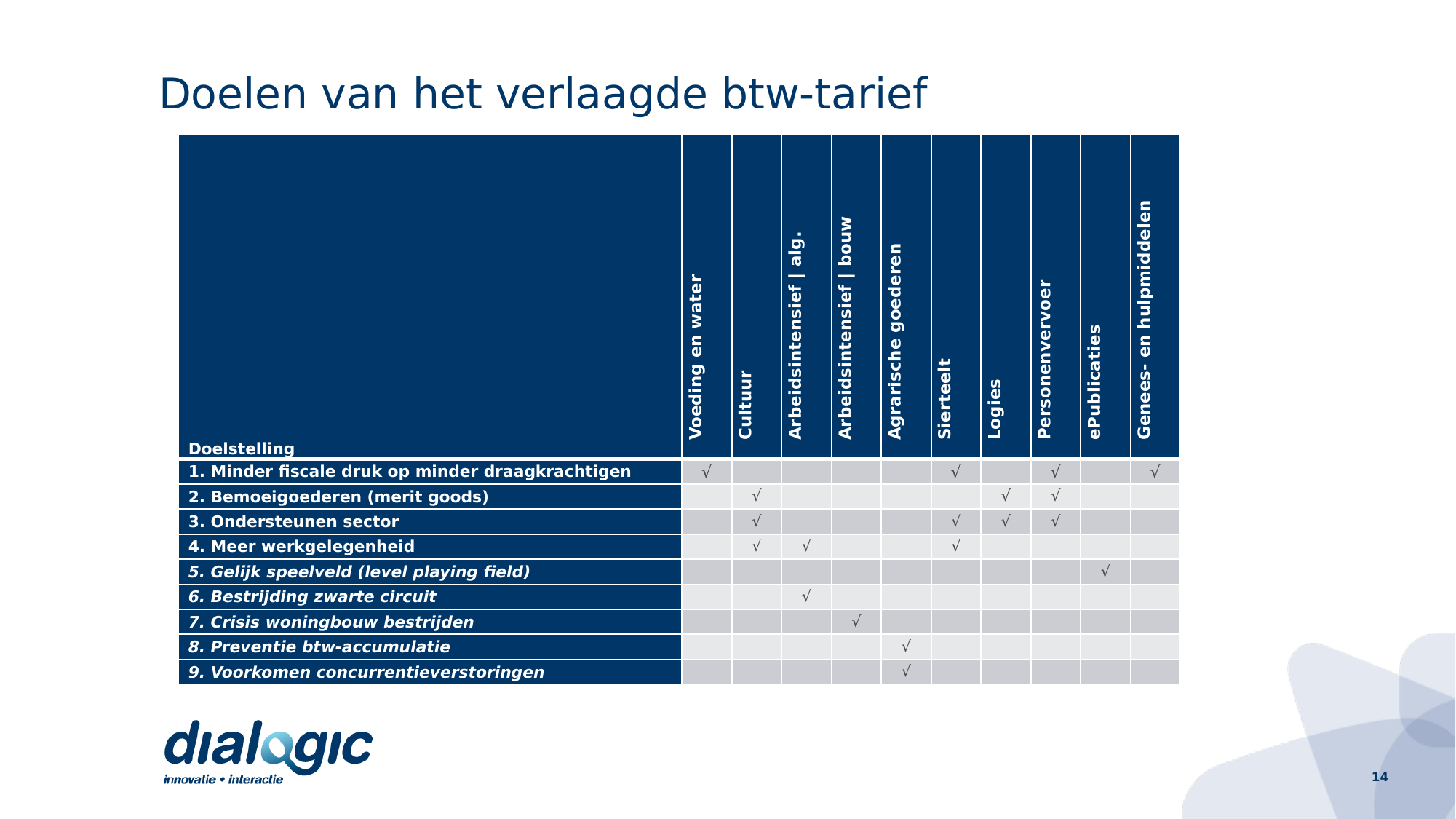

# Doelen van het verlaagde btw-tarief
| Doelstelling | Voeding en water | Cultuur | Arbeidsintensief | alg. | Arbeidsintensief | bouw | Agrarische goederen | Sierteelt | Logies | Personenvervoer | ePublicaties | Genees- en hulpmiddelen |
| --- | --- | --- | --- | --- | --- | --- | --- | --- | --- | --- |
| 1. Minder fiscale druk op minder draagkrachtigen | √ |  |  |  |  | √ |  | √ |  | √ |
| 2. Bemoeigoederen (merit goods) |  | √ |  |  |  |  | √ | √ |  |  |
| 3. Ondersteunen sector |  | √ |  |  |  | √ | √ | √ |  |  |
| 4. Meer werkgelegenheid |  | √ | √ |  |  | √ |  |  |  |  |
| 5. Gelijk speelveld (level playing field) |  |  |  |  |  |  |  |  | √ |  |
| 6. Bestrijding zwarte circuit |  |  | √ |  |  |  |  |  |  |  |
| 7. Crisis woningbouw bestrijden |  |  |  | √ |  |  |  |  |  |  |
| 8. Preventie btw-accumulatie |  |  |  |  | √ |  |  |  |  |  |
| 9. Voorkomen concurrentieverstoringen |  |  |  |  | √ |  |  |  |  |  |